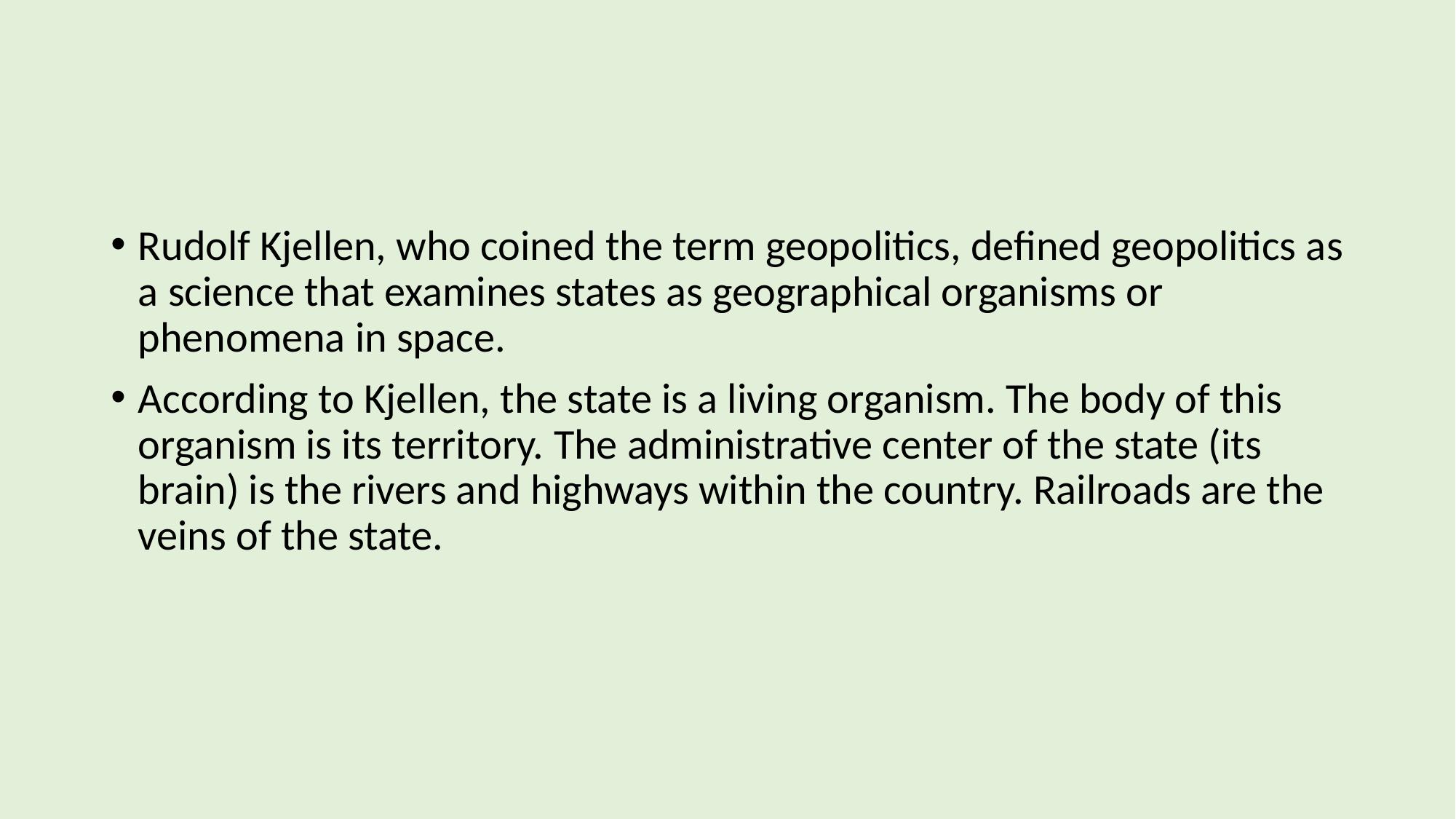

#
Rudolf Kjellen, who coined the term geopolitics, defined geopolitics as a science that examines states as geographical organisms or phenomena in space.
According to Kjellen, the state is a living organism. The body of this organism is its territory. The administrative center of the state (its brain) is the rivers and highways within the country. Railroads are the veins of the state.